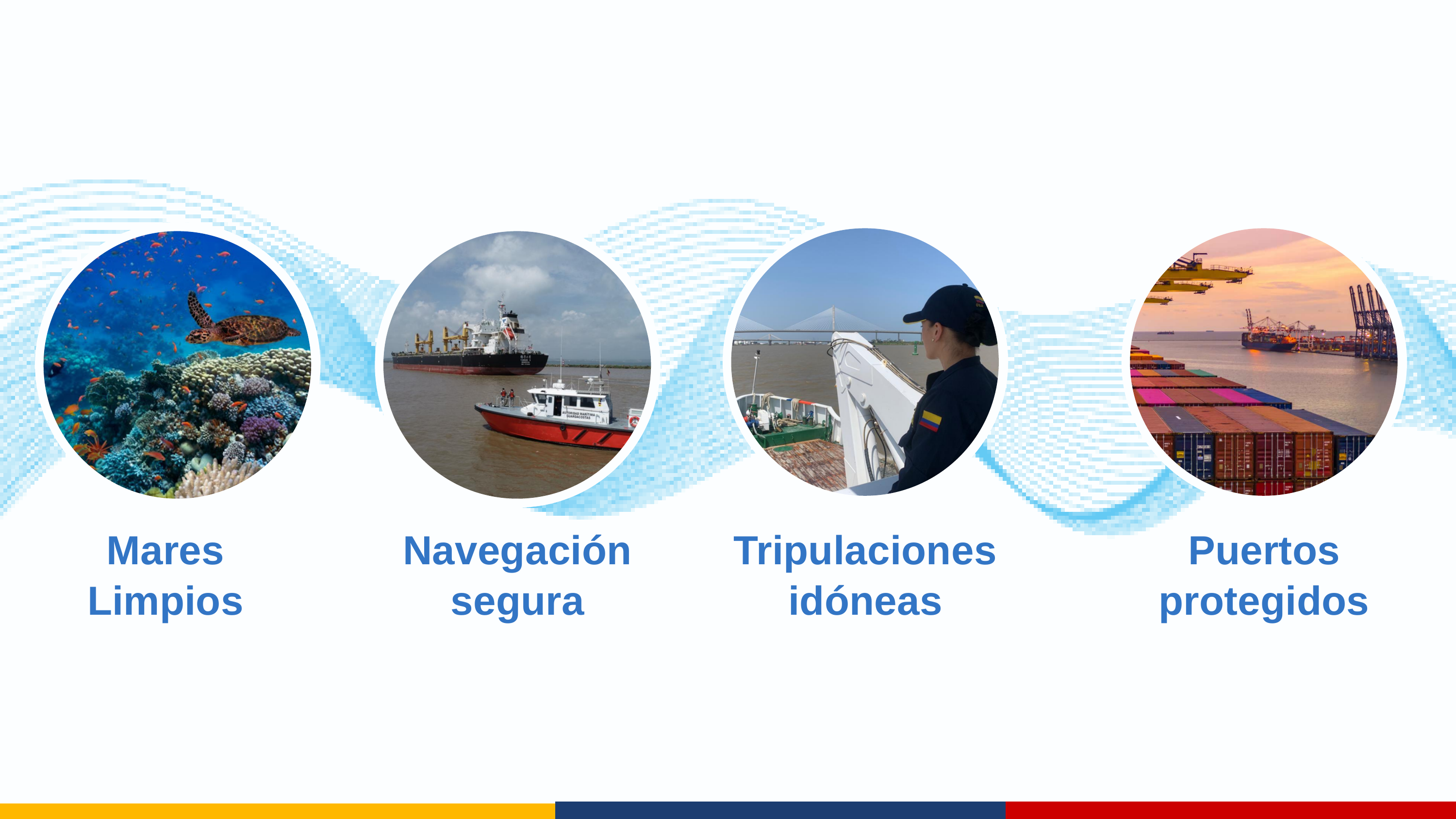

Mares Limpios
Navegación segura
Tripulaciones idóneas
Puertos protegidos